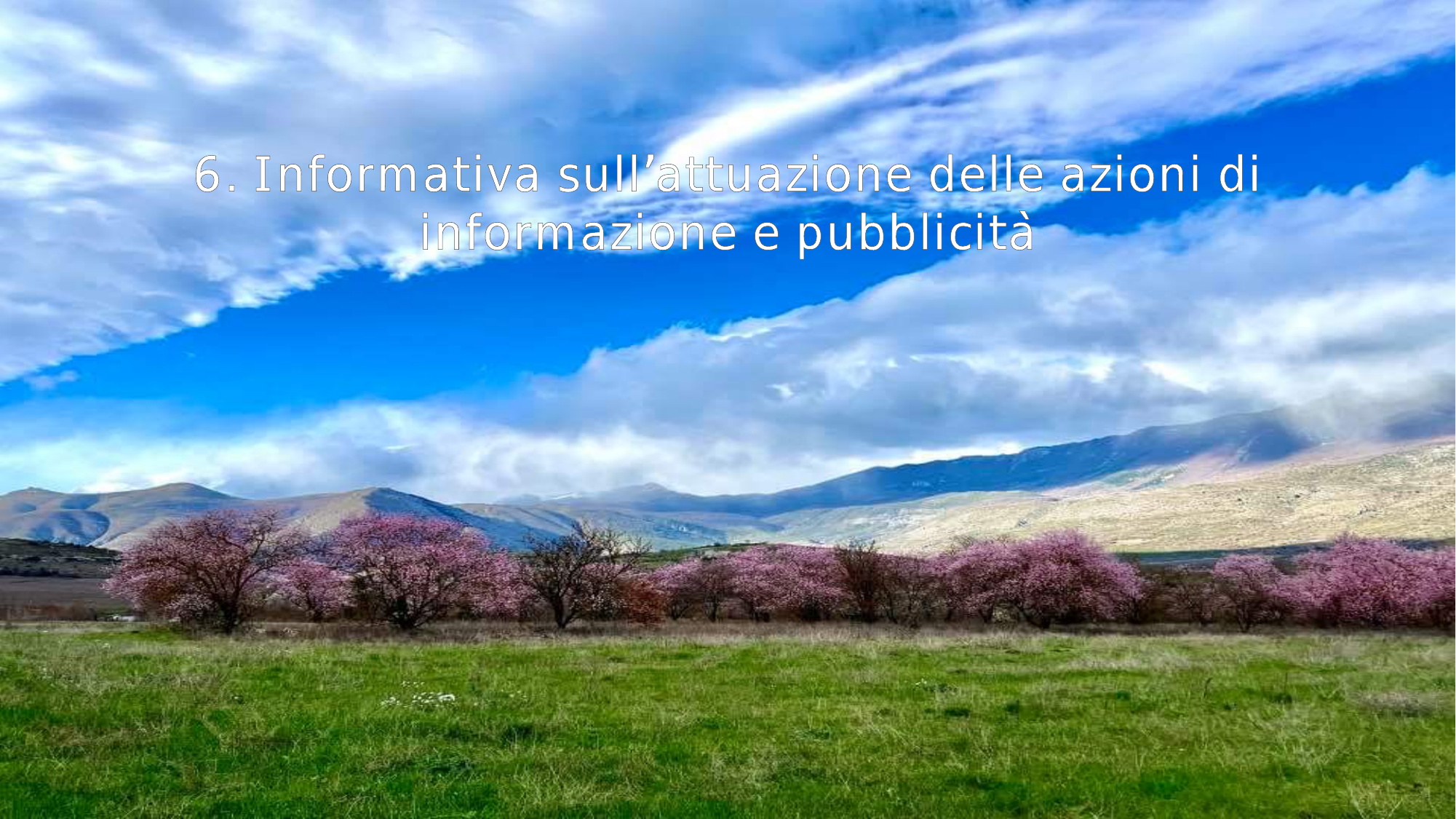

6. Informativa sull’attuazione delle azioni di informazione e pubblicità